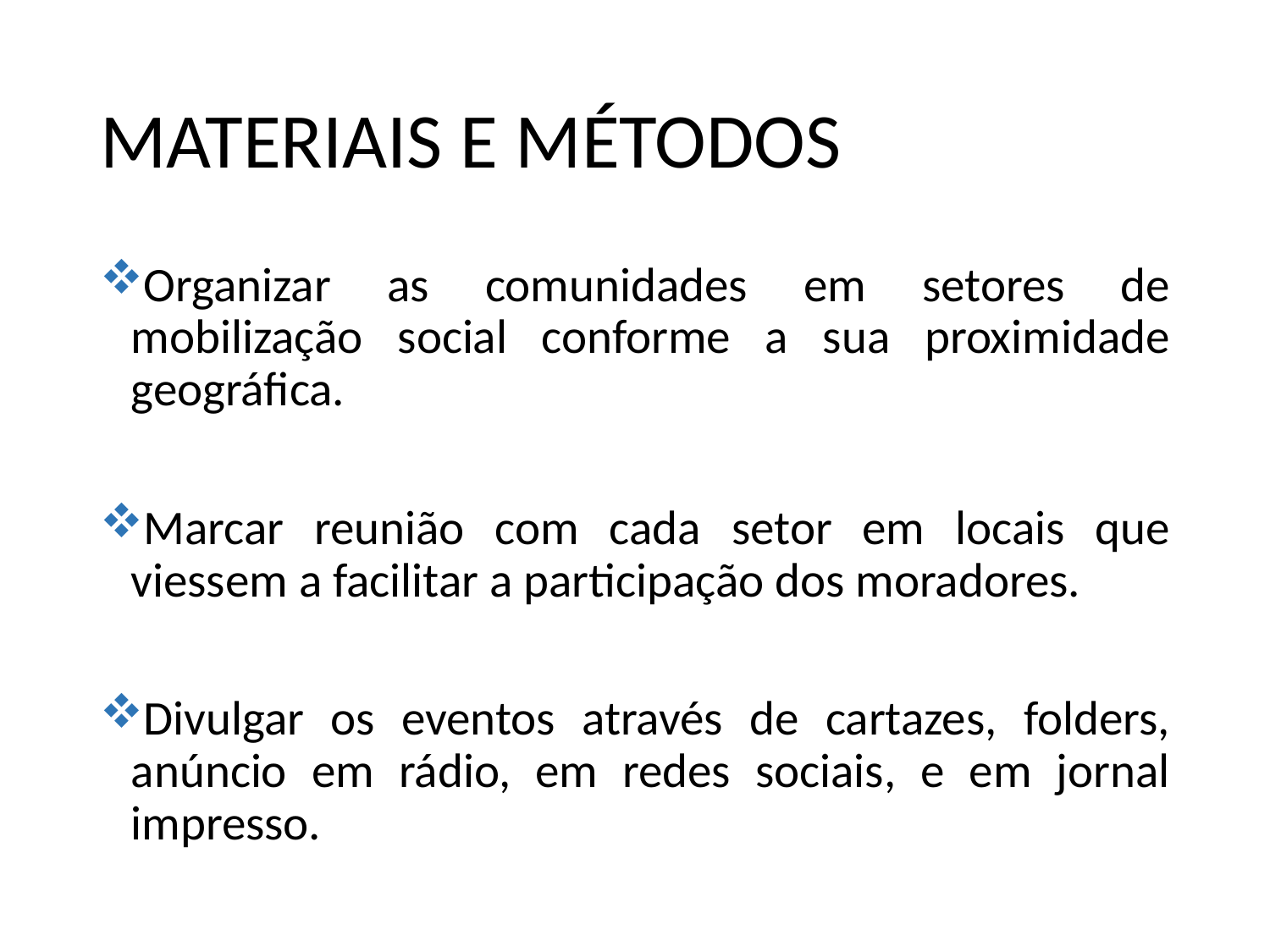

# MATERIAIS E MÉTODOS
Organizar as comunidades em setores de mobilização social conforme a sua proximidade geográfica.

Marcar reunião com cada setor em locais que viessem a facilitar a participação dos moradores.

Divulgar os eventos através de cartazes, folders, anúncio em rádio, em redes sociais, e em jornal impresso.